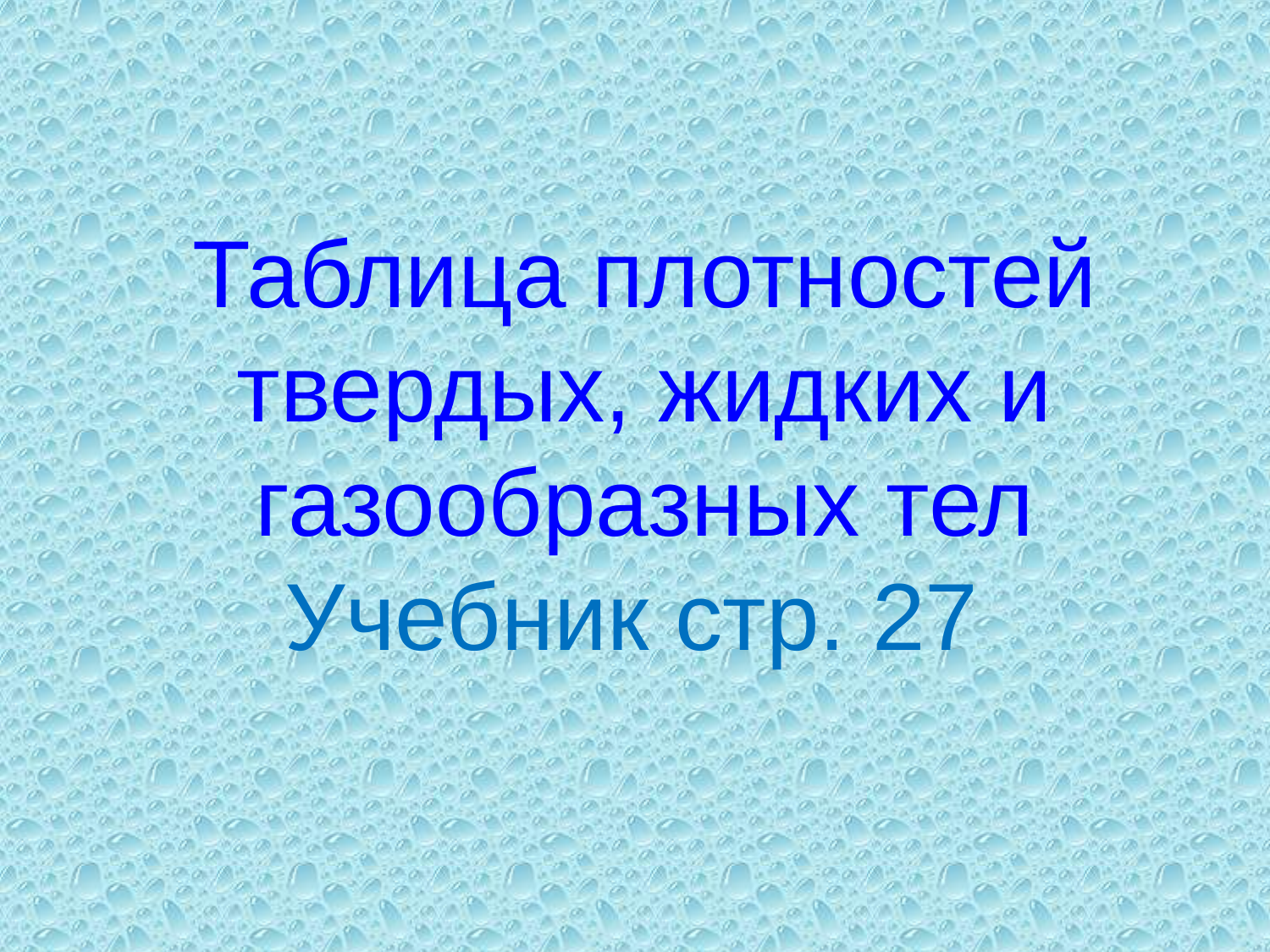

Таблица плотностей твердых, жидких и газообразных тел
Учебник стр. 27